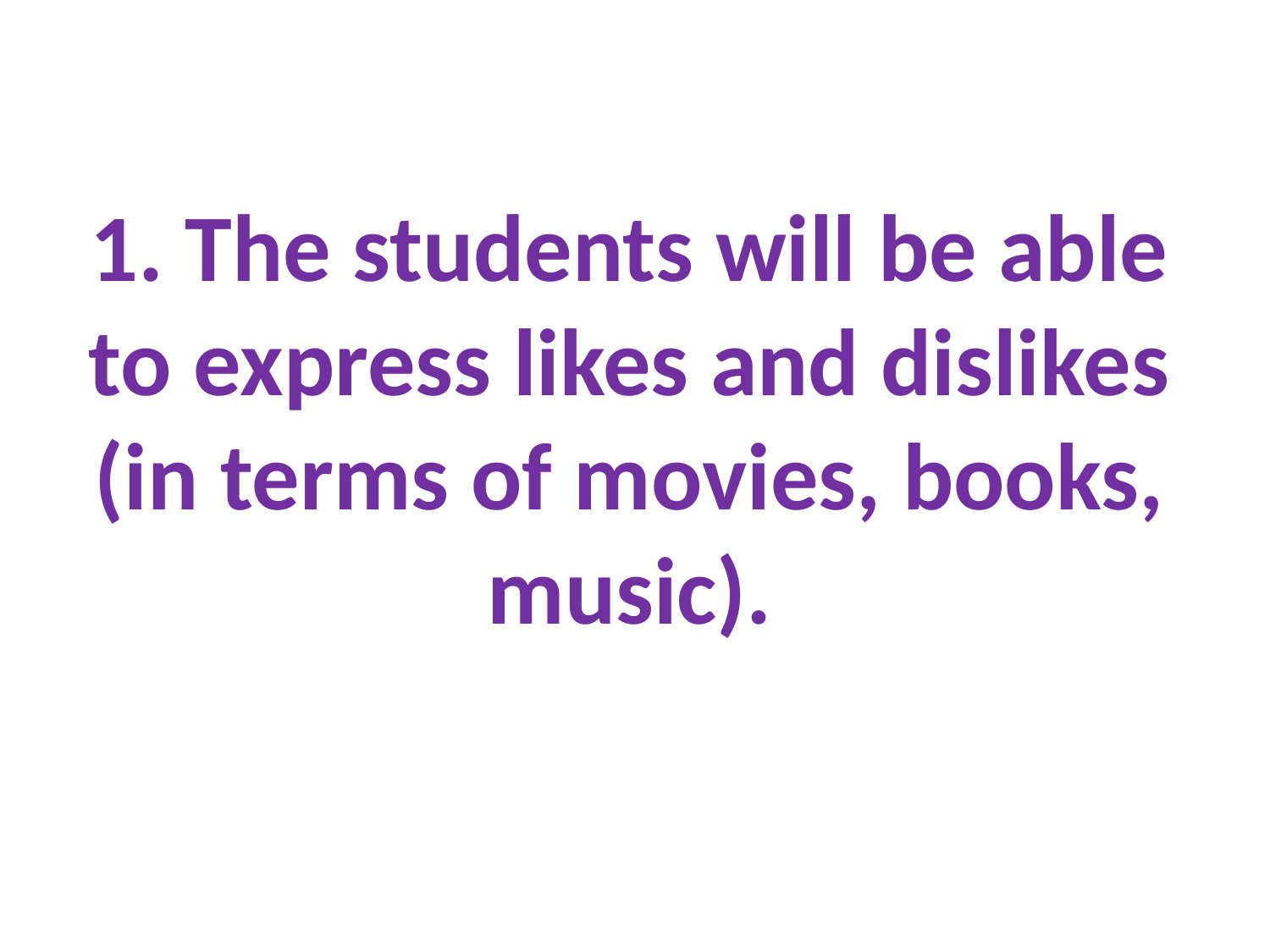

1. The students will be able to express likes and dislikes (in terms of movies, books, music).